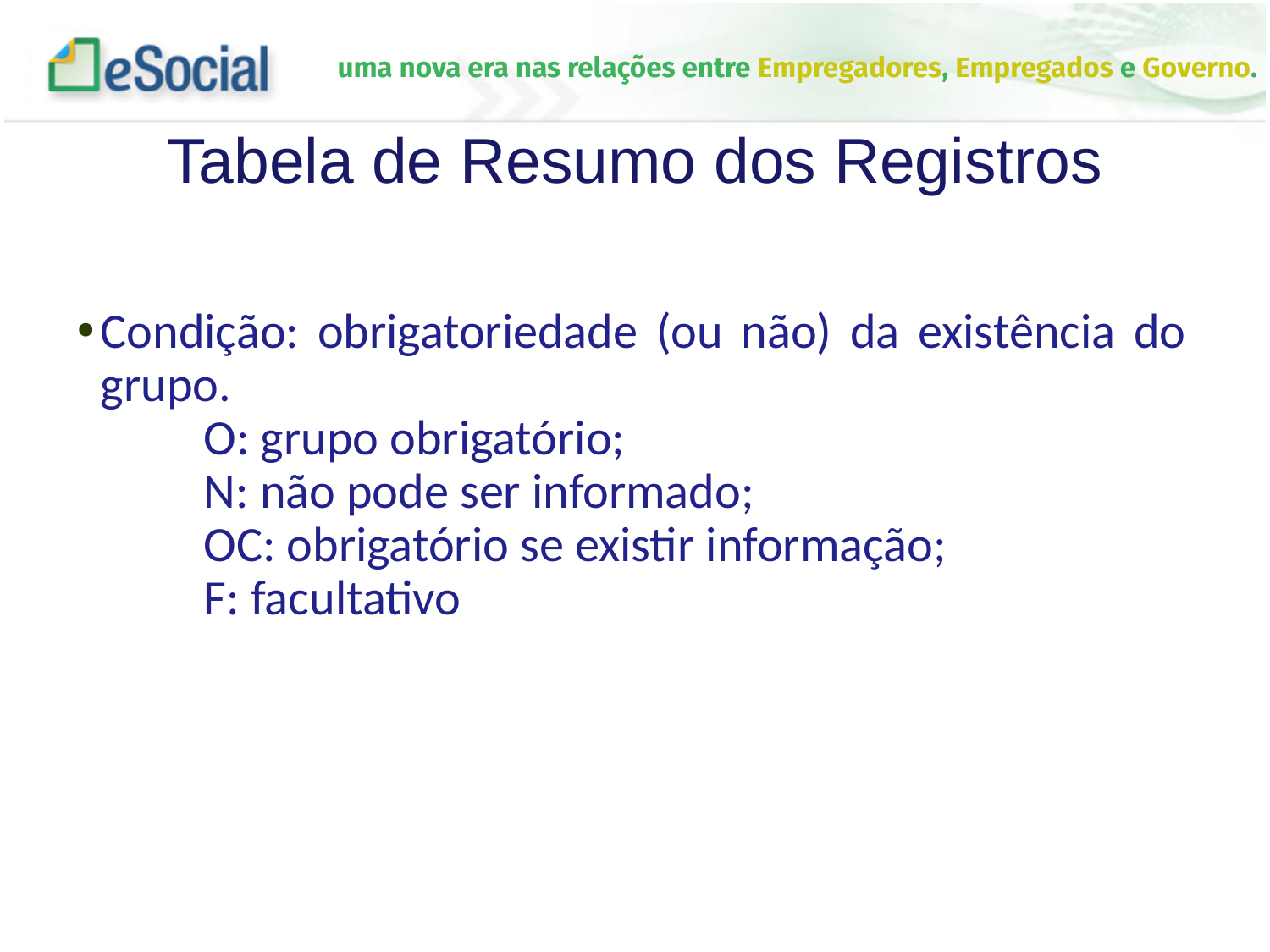

Tabela de Resumo dos Registros
Condição: obrigatoriedade (ou não) da existência do grupo.
	O: grupo obrigatório;
	N: não pode ser informado;
	OC: obrigatório se existir informação;
	F: facultativo